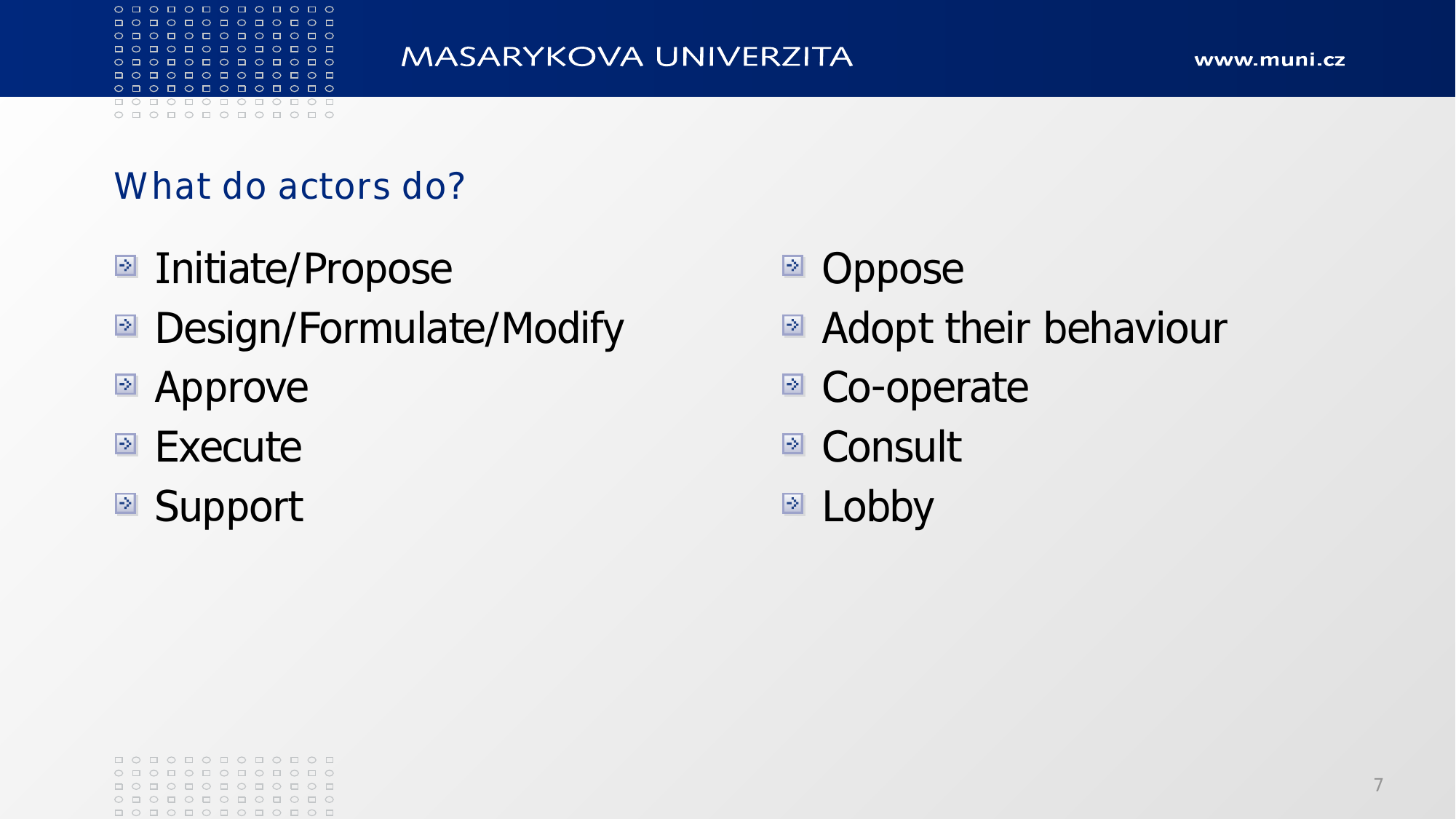

# What do actors do?
Initiate/Propose
Design/Formulate/Modify
Approve
Execute
Support

Oppose
Adopt their behaviour
Co-operate
Consult
Lobby

7